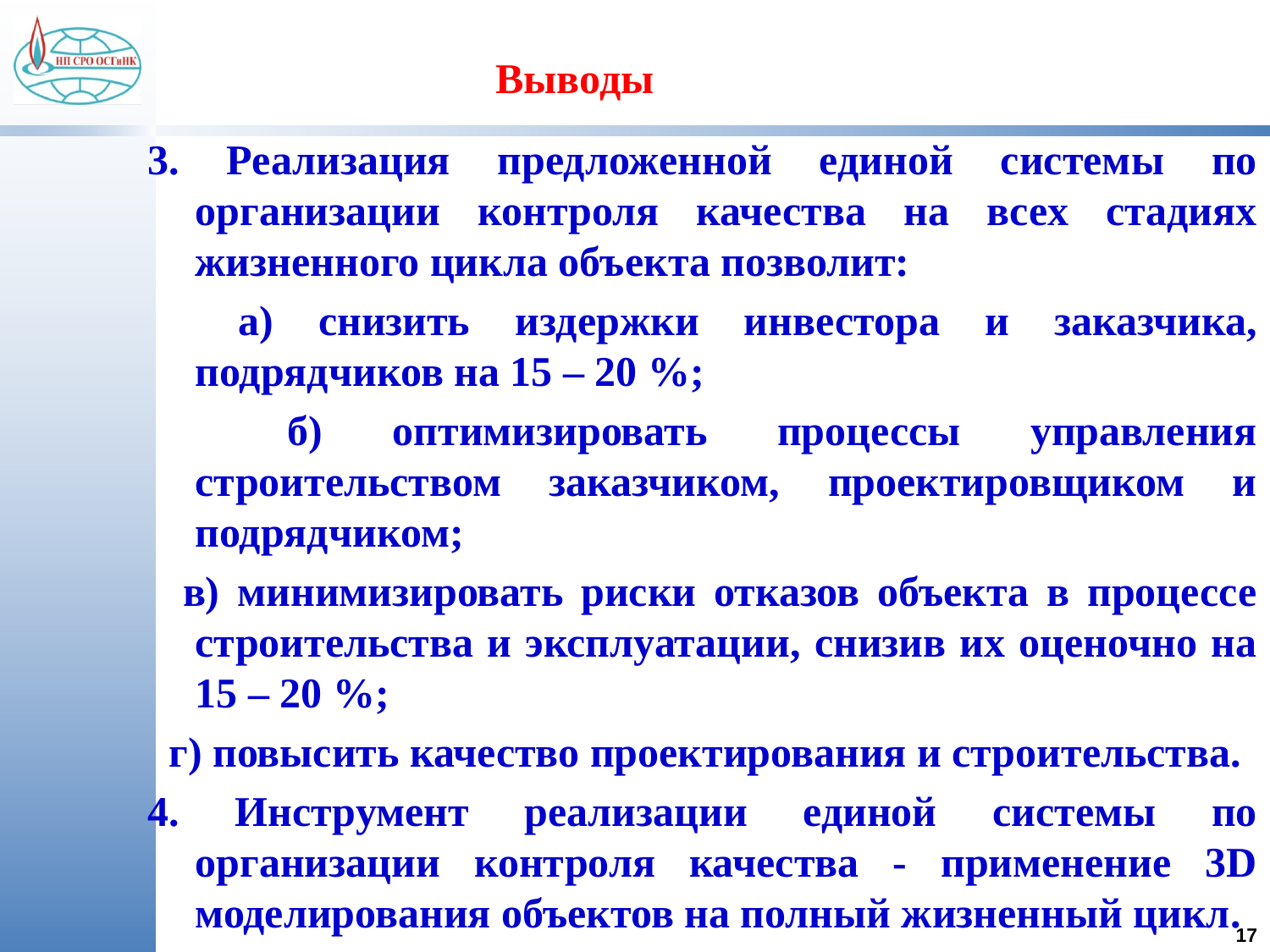

# Выводы
3. Реализация предложенной единой системы по организации контроля качества на всех стадиях жизненного цикла объекта позволит:
  а) снизить издержки инвестора и заказчика, подрядчиков на 15 – 20 %;
  б) оптимизировать процессы управления строительством заказчиком, проектировщиком и подрядчиком;
  в) минимизировать риски отказов объекта в процессе строительства и эксплуатации, снизив их оценочно на 15 – 20 %;
  г) повысить качество проектирования и строительства.
4. Инструмент реализации единой системы по организации контроля качества - применение 3D моделирования объектов на полный жизненный цикл.